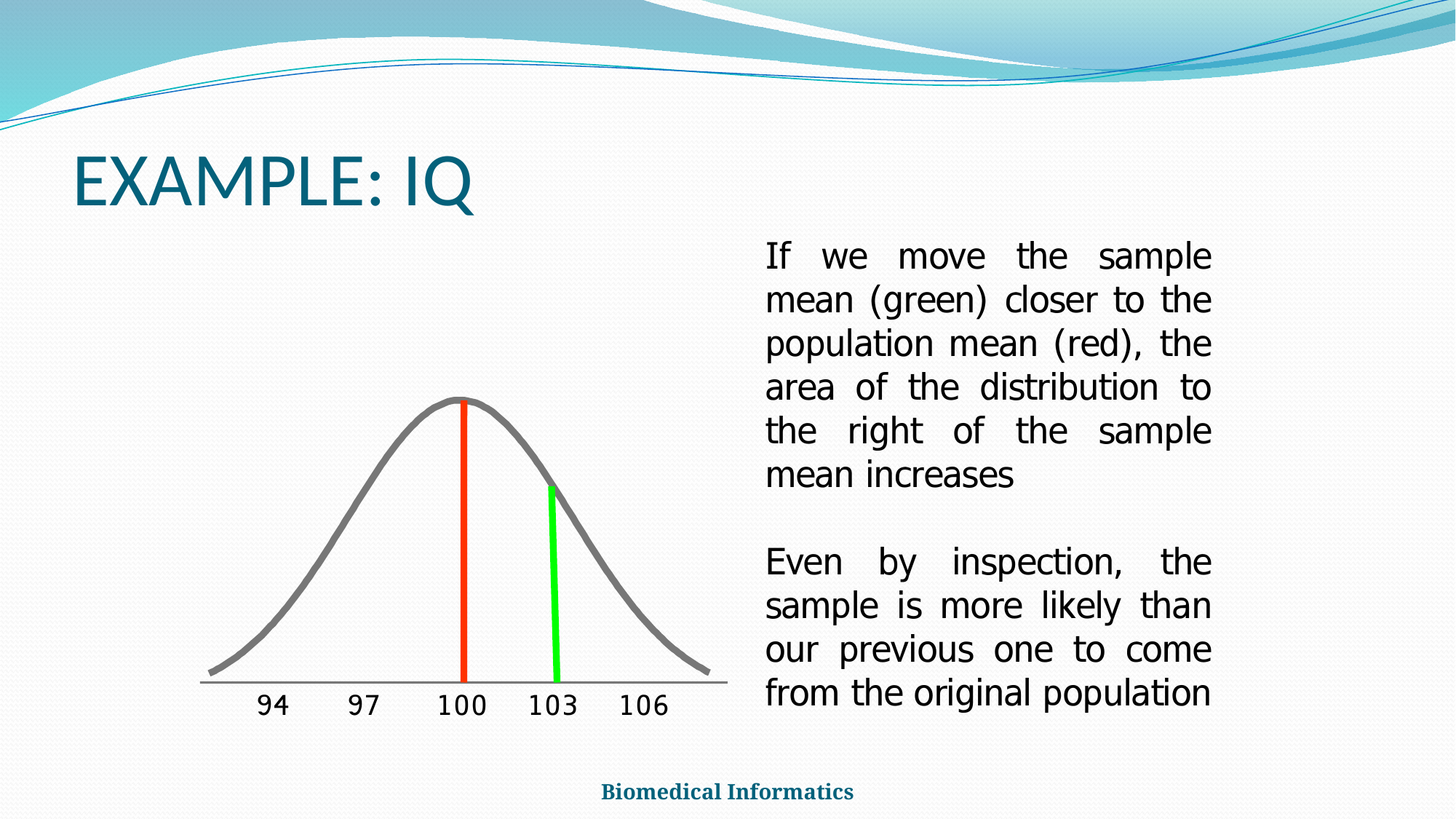

# EXAMPLE: IQ

If we move the sample mean (green) closer to the population mean (red), the area of the distribution to the right of the sample mean increases

Even by inspection, the sample is more likely than our previous one to come from the original population

94
97
100
103
106